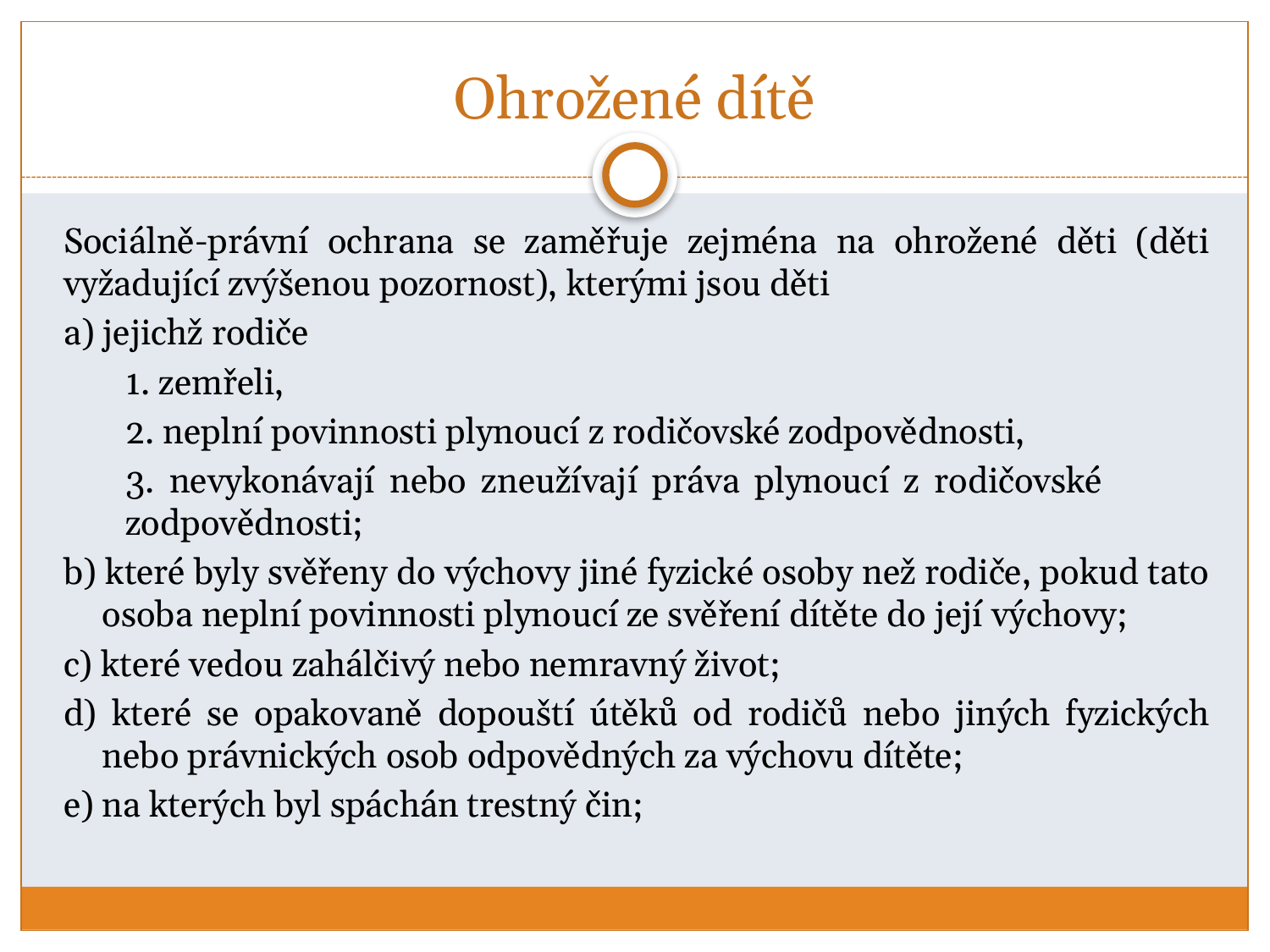

# Ohrožené dítě
Sociálně-právní ochrana se zaměřuje zejména na ohrožené děti (děti vyžadující zvýšenou pozornost), kterými jsou děti
a) jejichž rodiče
1. zemřeli,
2. neplní povinnosti plynoucí z rodičovské zodpovědnosti,
3. nevykonávají nebo zneužívají práva plynoucí z rodičovské 	zodpovědnosti;
b) které byly svěřeny do výchovy jiné fyzické osoby než rodiče, pokud tato osoba neplní povinnosti plynoucí ze svěření dítěte do její výchovy;
c) které vedou zahálčivý nebo nemravný život;
d) které se opakovaně dopouští útěků od rodičů nebo jiných fyzických nebo právnických osob odpovědných za výchovu dítěte;
e) na kterých byl spáchán trestný čin;